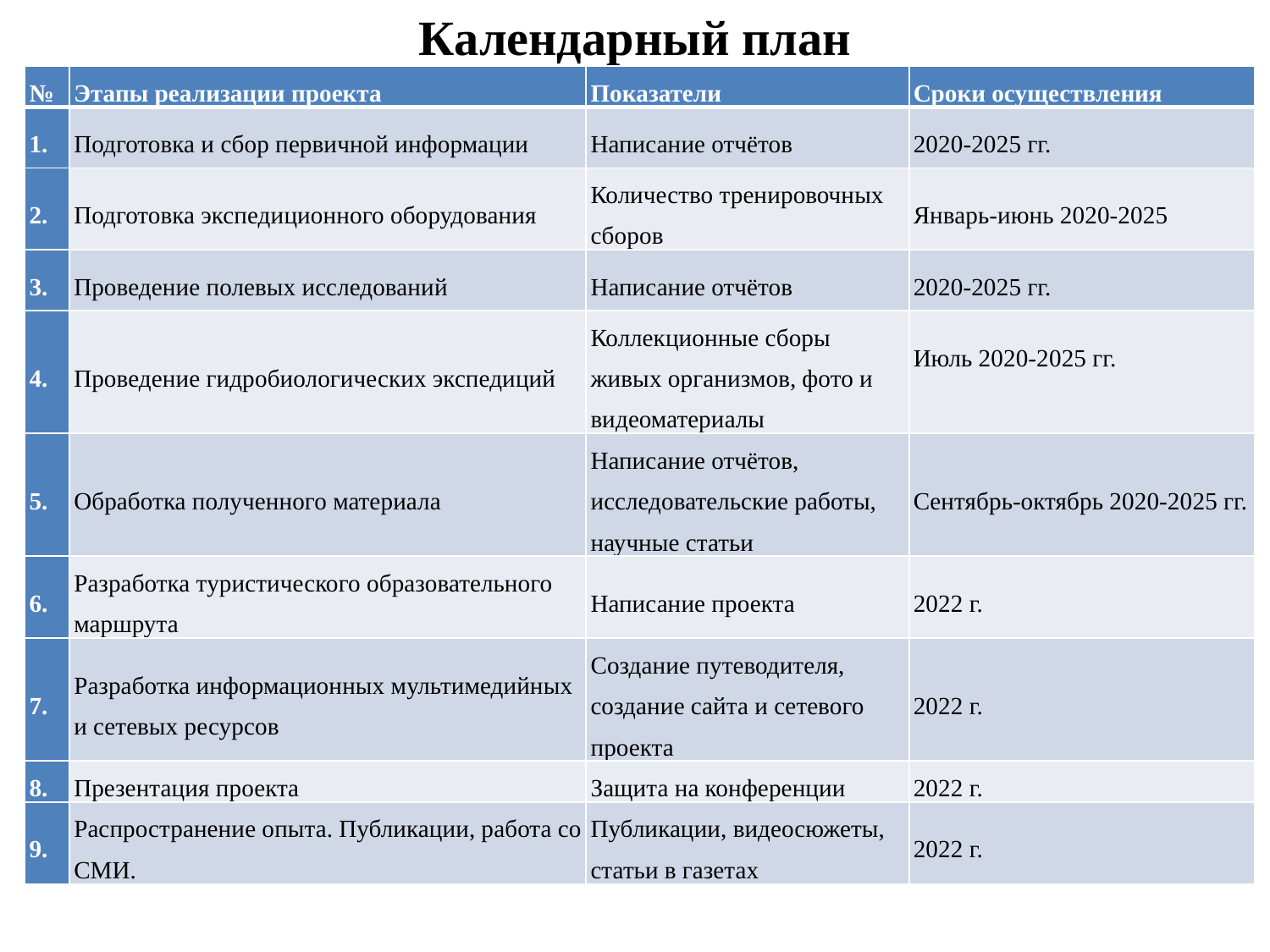

# Календарный план
| № | Этапы реализации проекта | Показатели | Сроки осуществления |
| --- | --- | --- | --- |
| 1. | Подготовка и сбор первичной информации | Написание отчётов | 2020-2025 гг. |
| 2. | Подготовка экспедиционного оборудования | Количество тренировочных сборов | Январь-июнь 2020-2025 |
| 3. | Проведение полевых исследований | Написание отчётов | 2020-2025 гг. |
| 4. | Проведение гидробиологических экспедиций | Коллекционные сборы живых организмов, фото и видеоматериалы | Июль 2020-2025 гг. |
| 5. | Обработка полученного материала | Написание отчётов, исследовательские работы, научные статьи | Сентябрь-октябрь 2020-2025 гг. |
| 6. | Разработка туристического образовательного маршрута | Написание проекта | 2022 г. |
| 7. | Разработка информационных мультимедийных и сетевых ресурсов | Создание путеводителя, создание сайта и сетевого проекта | 2022 г. |
| 8. | Презентация проекта | Защита на конференции | 2022 г. |
| 9. | Распространение опыта. Публикации, работа со СМИ. | Публикации, видеосюжеты, статьи в газетах | 2022 г. |